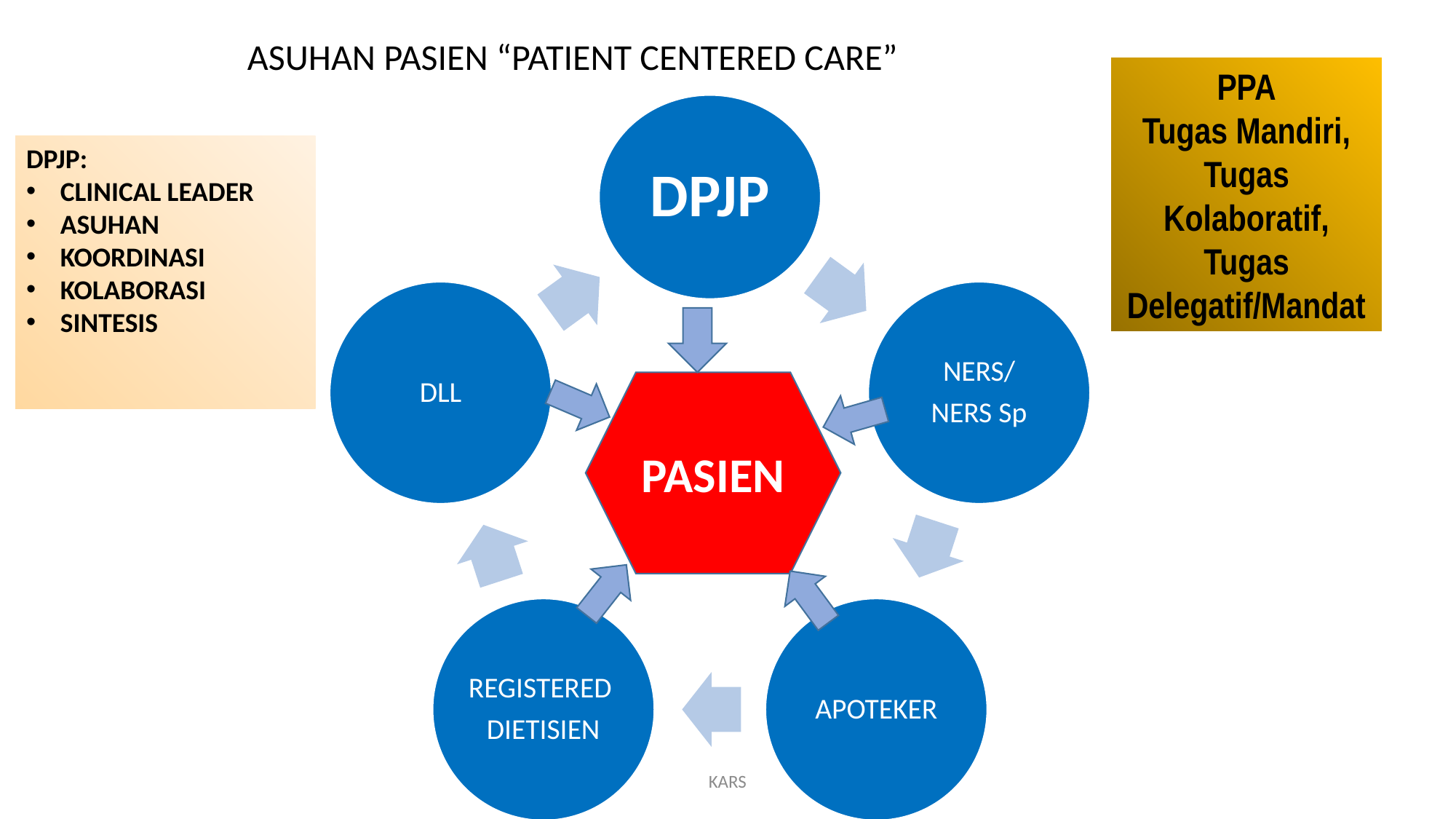

# ASUHAN PASIEN “PATIENT CENTERED CARE”
PPA
Tugas Mandiri,
Tugas Kolaboratif,
Tugas Delegatif/Mandat
DPJP

NERS/
NERS Sp

APOTEKER

REGISTERED
DIETISIEN

DLL

DPJP:
CLINICAL LEADER
ASUHAN
KOORDINASI
KOLABORASI
SINTESIS

PASIEN

KARS